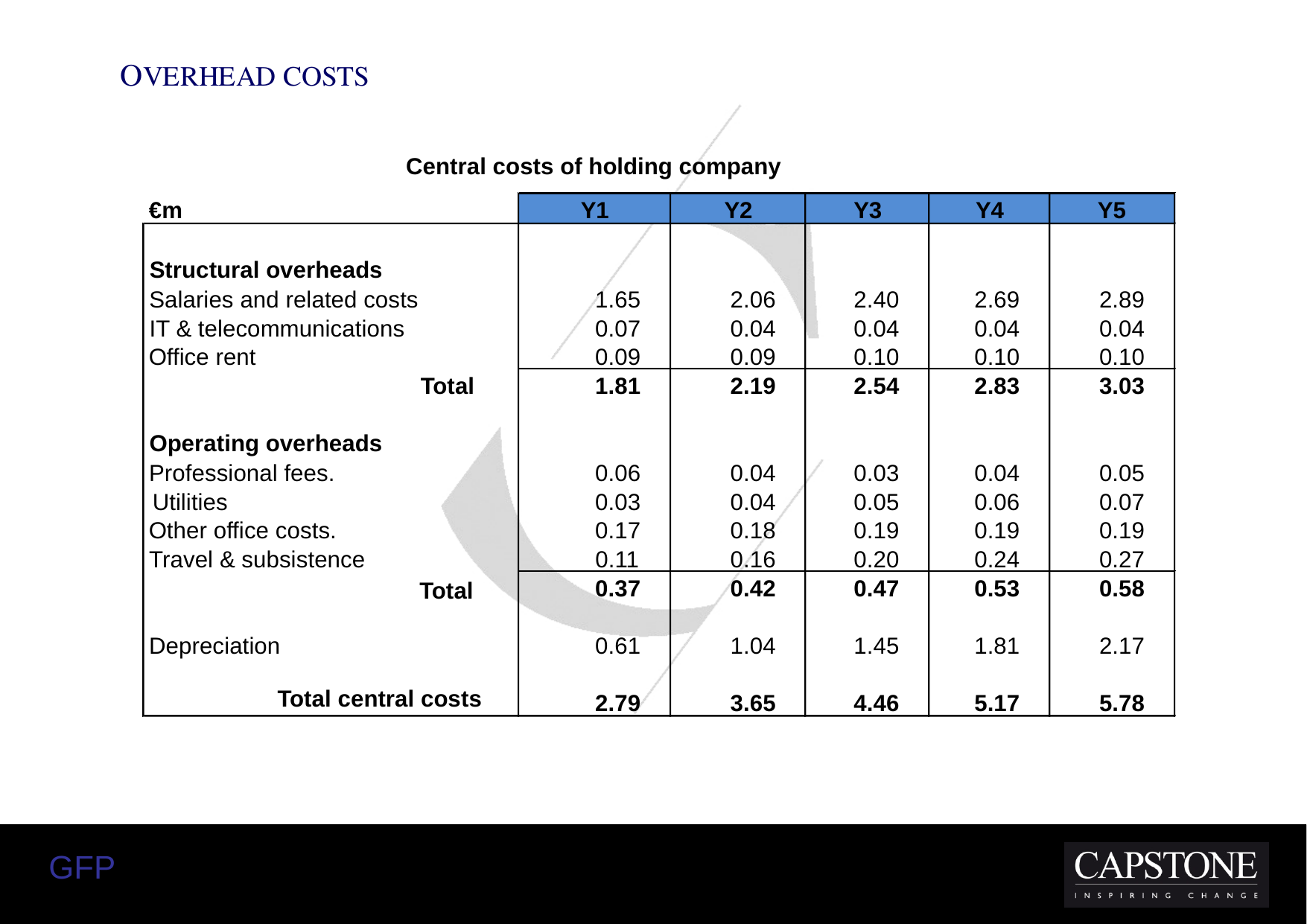

OVERHEAD COSTS
Central costs of holding company

€m
Y1
Y2
Y3
Y4
Y5

Structural overheads
Salaries and related costs

1.65

2.06

2.40

2.69

2.89
IT & telecommunications

0.07

0.04

0.04

0.04

0.04
Office rent

0.09

0.09

0.10

0.10

0.10
Total

1.81

2.19

2.54

2.83

3.03
Operating overheads
Professional fees.

0.06

0.04

0.03

0.04

0.05
Utilities

0.03

0.04

0.05

0.06

0.07
Other office costs.

0.17

0.18

0.19

0.19

0.19
Travel & subsistence

0.11

0.16

0.20

0.24

0.27

0.37

0.42

0.47

0.53

0.58
Total
Depreciation

0.61

1.04

1.45

1.81

2.17
Total central costs

2.79

3.65

4.46

5.17

5.78